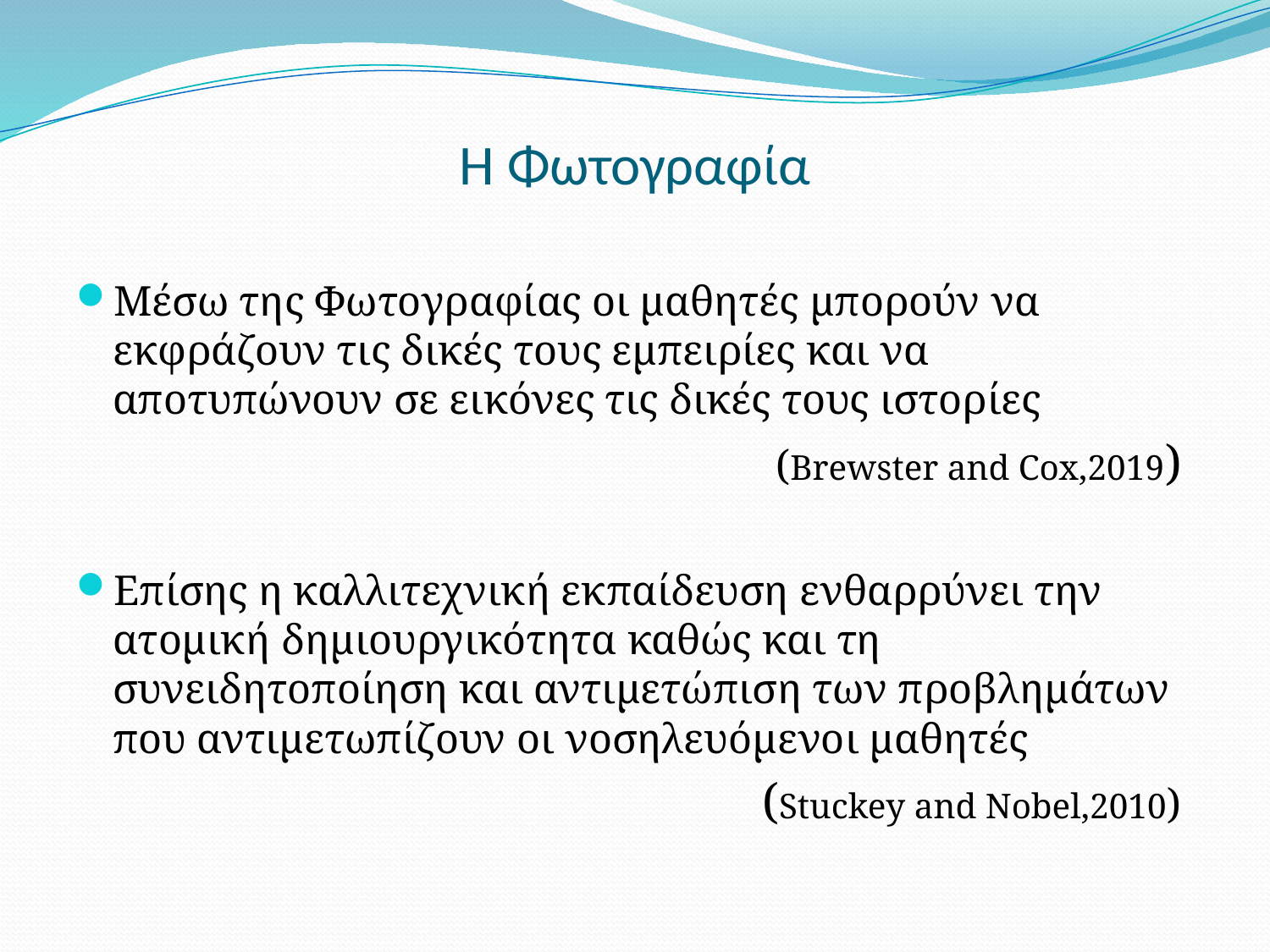

# Η Φωτογραφία
Μέσω της Φωτογραφίας οι μαθητές μπορούν να εκφράζουν τις δικές τους εμπειρίες και να αποτυπώνουν σε εικόνες τις δικές τους ιστορίες
                                                     (Brewster and Cox,2019)

Επίσης η καλλιτεχνική εκπαίδευση ενθαρρύνει την  ατομική δημιουργικότητα καθώς και τη συνειδητοποίηση και αντιμετώπιση των προβλημάτων που αντιμετωπίζουν οι νοσηλευόμενοι μαθητές
                                                    (Stuckey and Nobel,2010)